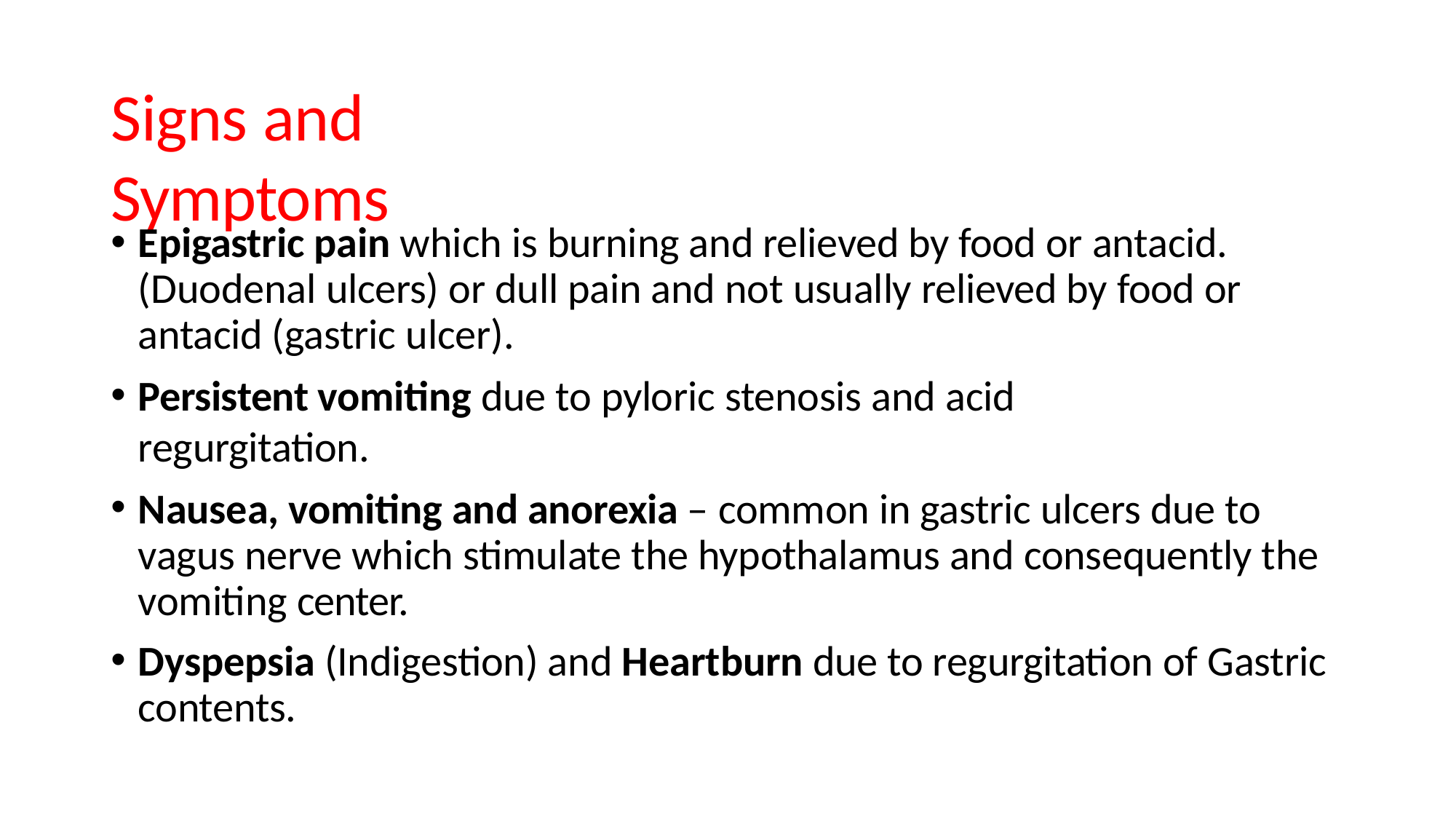

# Signs and Symptoms
Epigastric pain which is burning and relieved by food or antacid.  (Duodenal ulcers) or dull pain and not usually relieved by food or  antacid (gastric ulcer).
Persistent vomiting due to pyloric stenosis and acid regurgitation.
Nausea, vomiting and anorexia – common in gastric ulcers due to  vagus nerve which stimulate the hypothalamus and consequently the  vomiting center.
Dyspepsia (Indigestion) and Heartburn due to regurgitation of Gastric  contents.